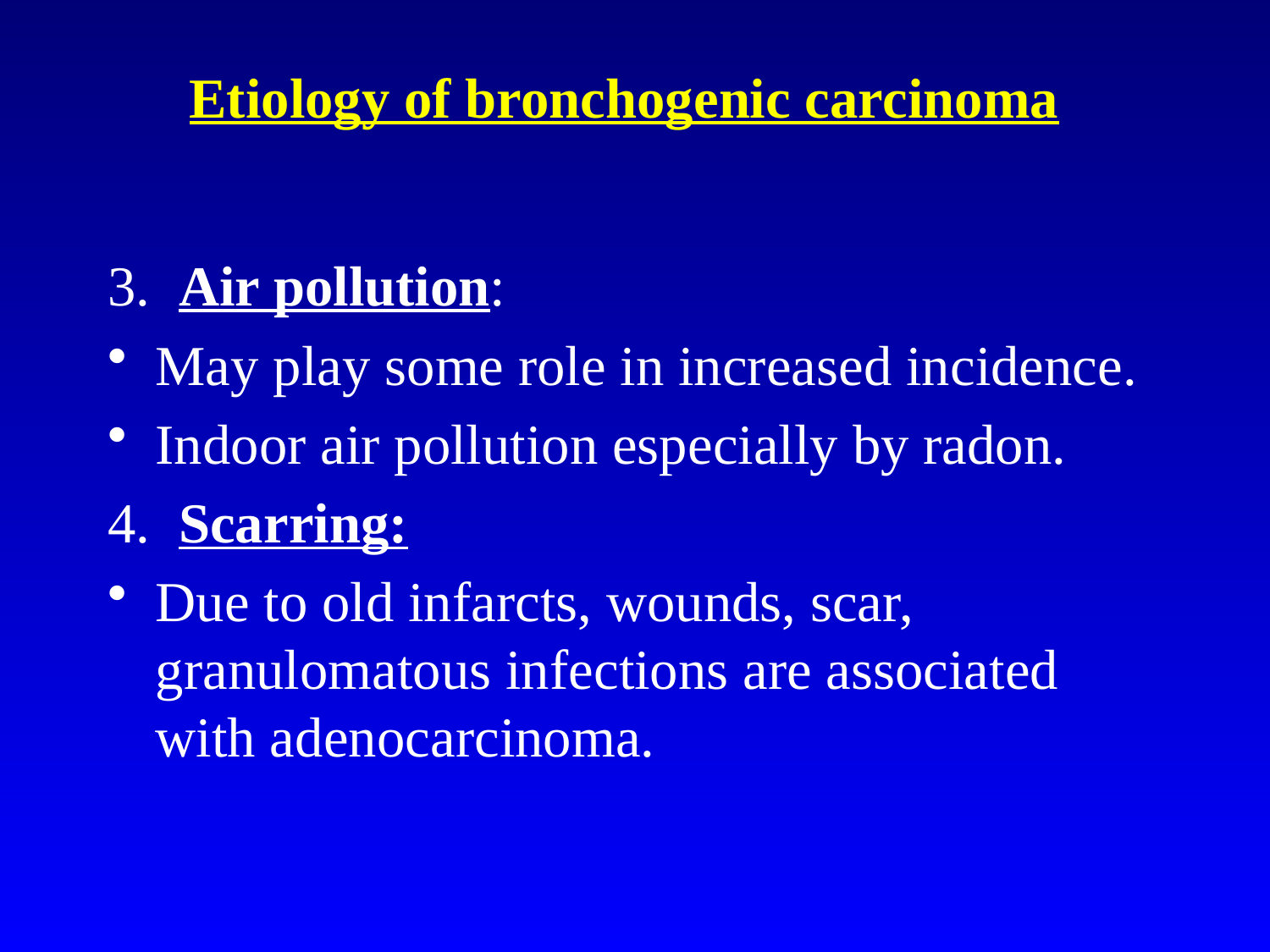

# Etiology of bronchogenic carcinoma
3.  Air pollution:
May play some role in increased incidence.
Indoor air pollution especially by radon.
4.  Scarring:
Due to old infarcts, wounds, scar, granulomatous infections are associated with adenocarcinoma.